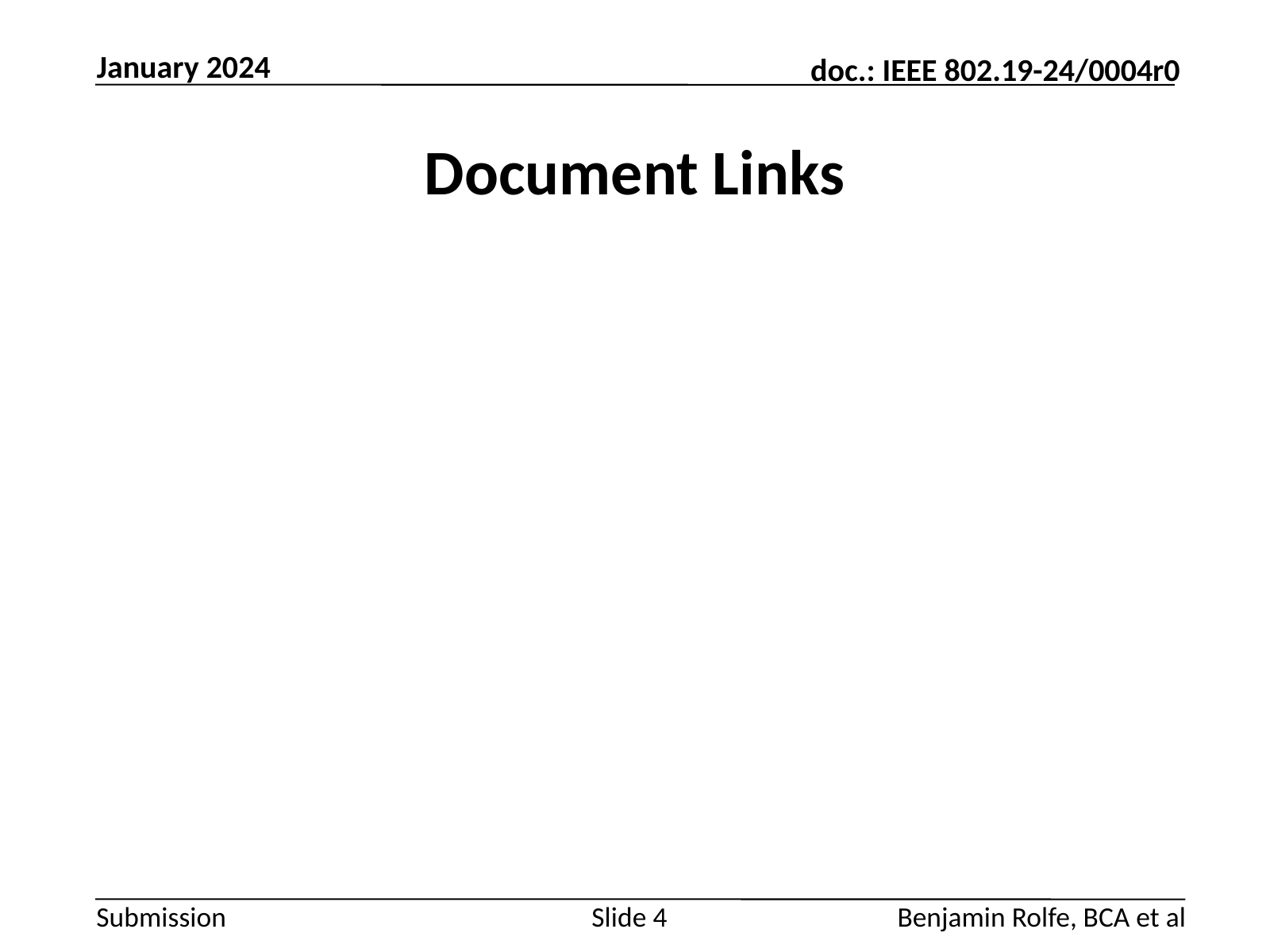

January 2024
# Document Links

Slide 4
Benjamin Rolfe, BCA et al